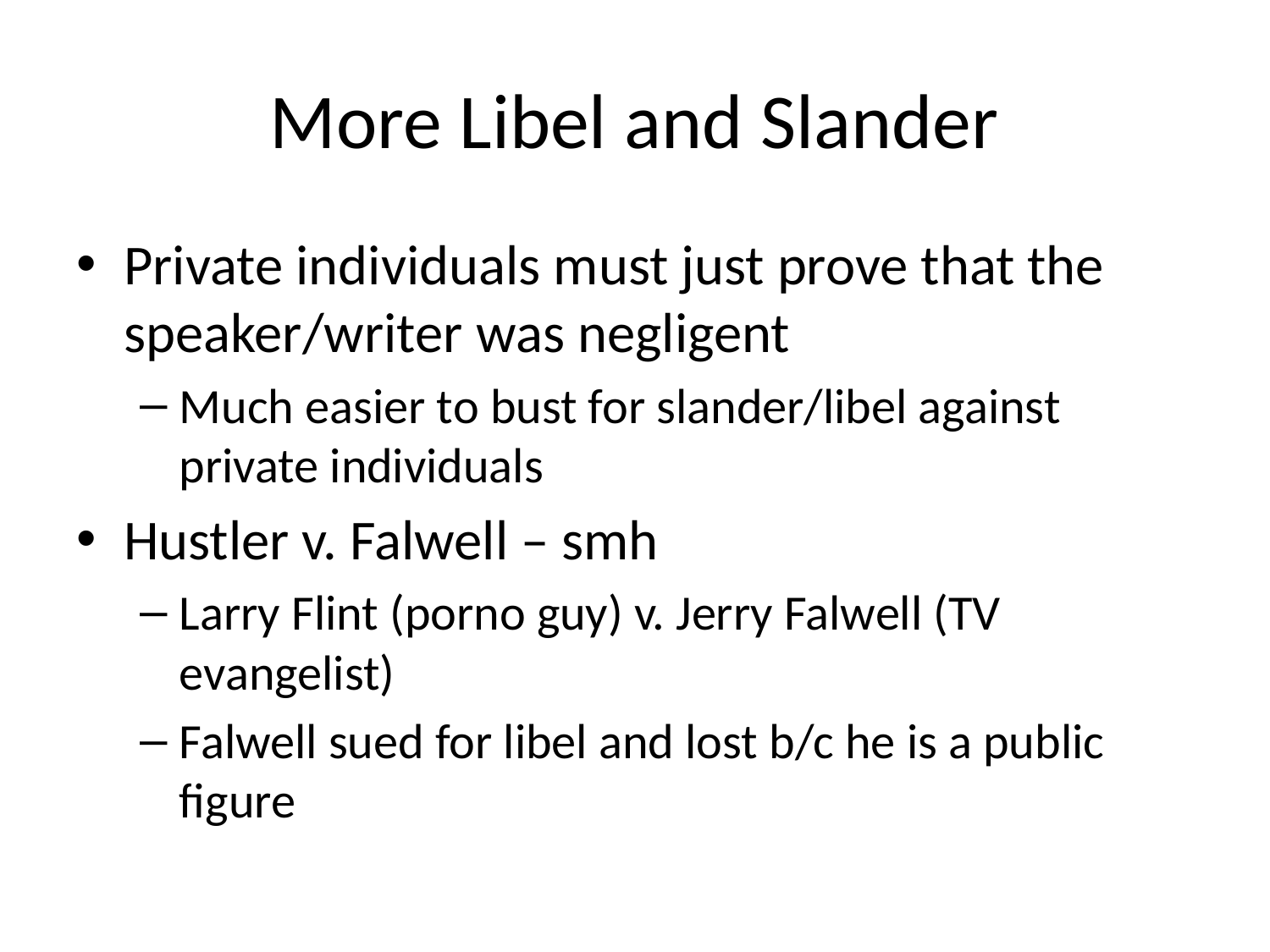

# More Libel and Slander
Private individuals must just prove that the speaker/writer was negligent
Much easier to bust for slander/libel against private individuals
Hustler v. Falwell – smh
Larry Flint (porno guy) v. Jerry Falwell (TV evangelist)
Falwell sued for libel and lost b/c he is a public figure